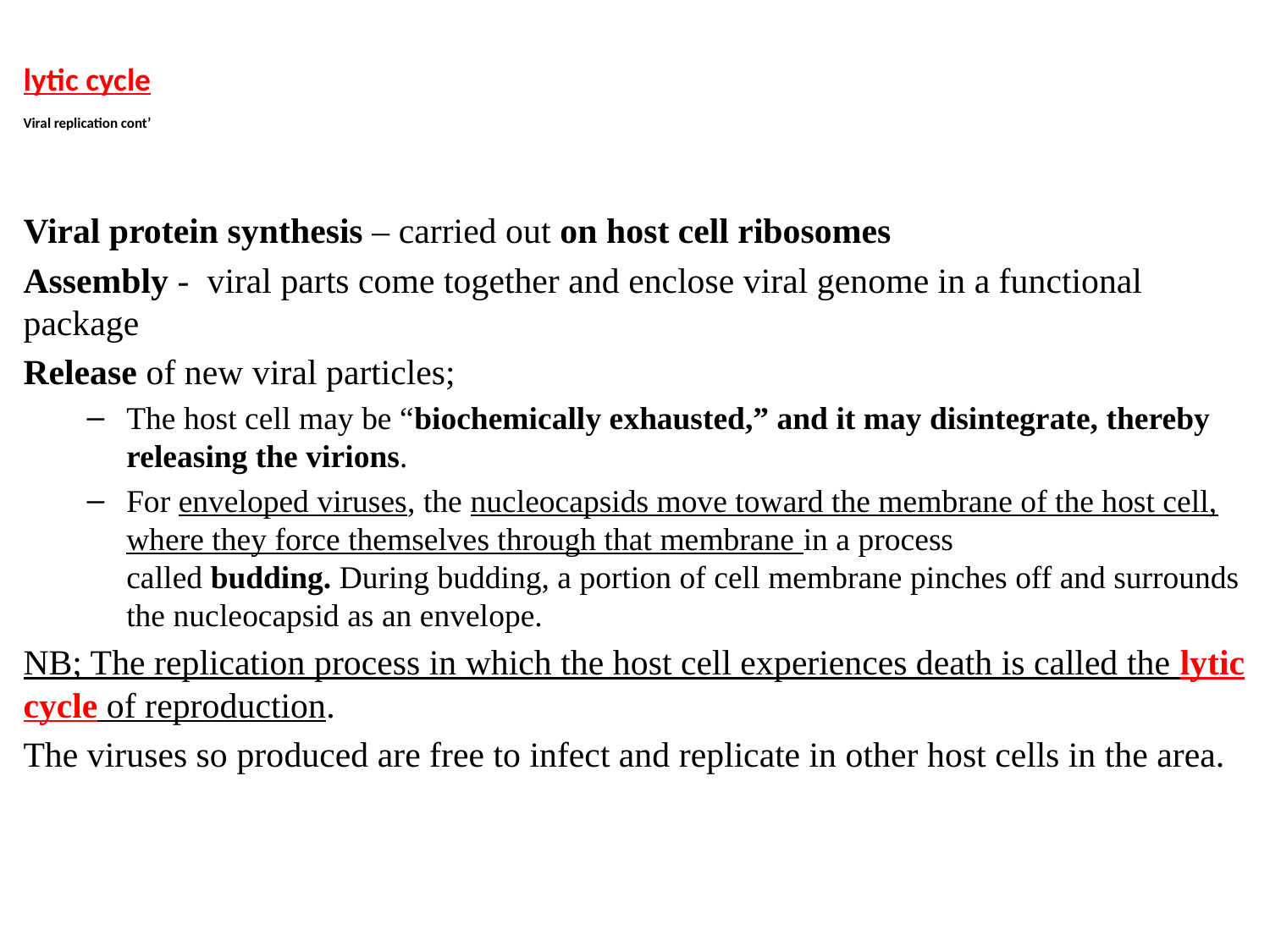

# Viral replication cont’
lytic cycle
Viral protein synthesis – carried out on host cell ribosomes
Assembly -  viral parts come together and enclose viral genome in a functional package
Release of new viral particles;
The host cell may be “biochemically exhausted,” and it may disintegrate, thereby releasing the virions.
For enveloped viruses, the nucleocapsids move toward the membrane of the host cell, where they force themselves through that membrane in a process called budding. During budding, a portion of cell membrane pinches off and surrounds the nucleocapsid as an envelope.
NB; The replication process in which the host cell experiences death is called the lytic cycle of reproduction.
The viruses so produced are free to infect and replicate in other host cells in the area.